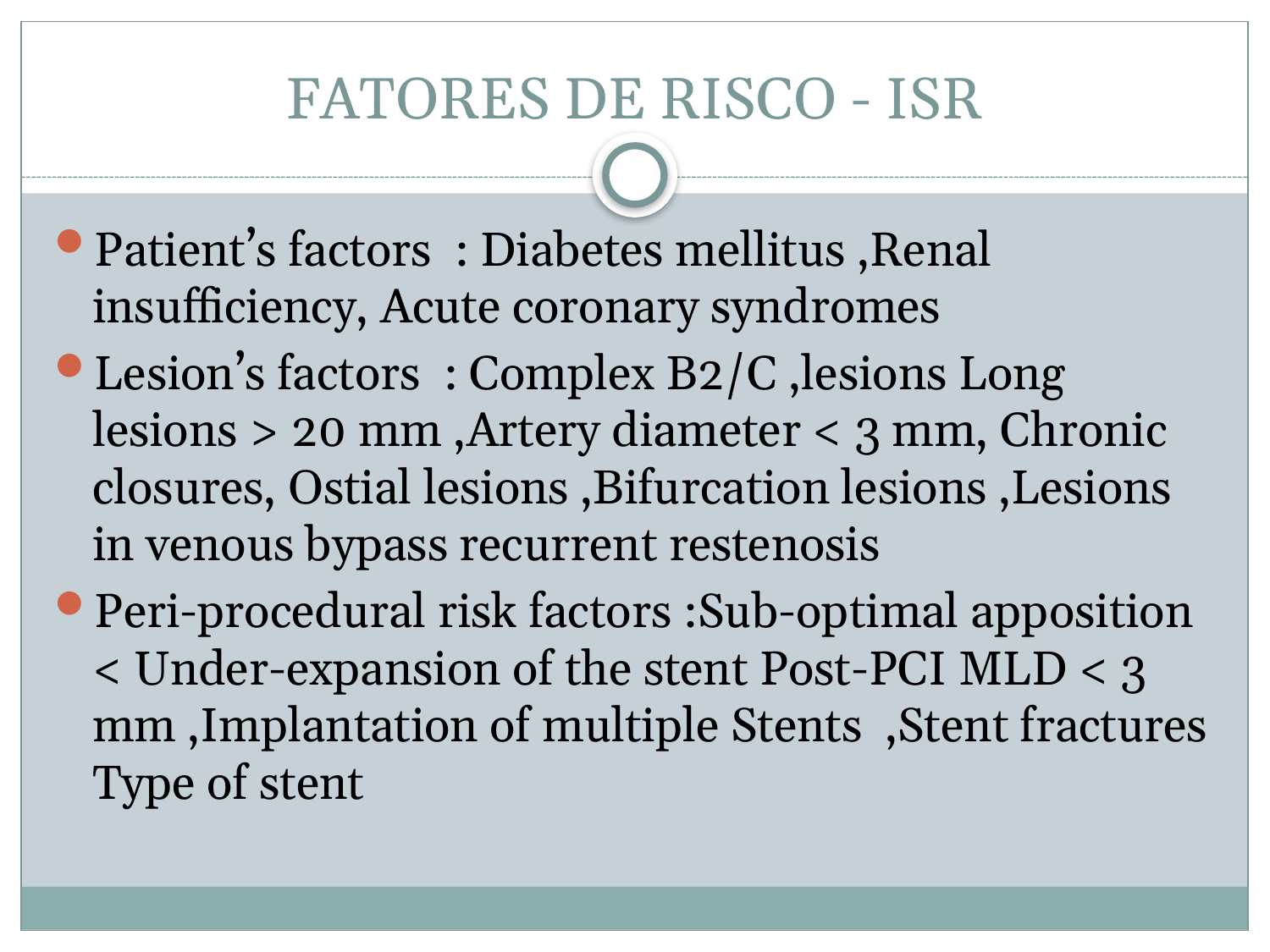

# FATORES DE RISCO - ISR
Patient’s factors  : Diabetes mellitus ,Renal insufficiency, Acute coronary syndromes
Lesion’s factors  : Complex B2/C ,lesions Long lesions > 20 mm ,Artery diameter < 3 mm, Chronic closures, Ostial lesions ,Bifurcation lesions ,Lesions in venous bypass recurrent restenosis
Peri-procedural risk factors :Sub-optimal apposition < Under-expansion of the stent Post-PCI MLD < 3 mm ,Implantation of multiple Stents  ,Stent fractures Type of stent